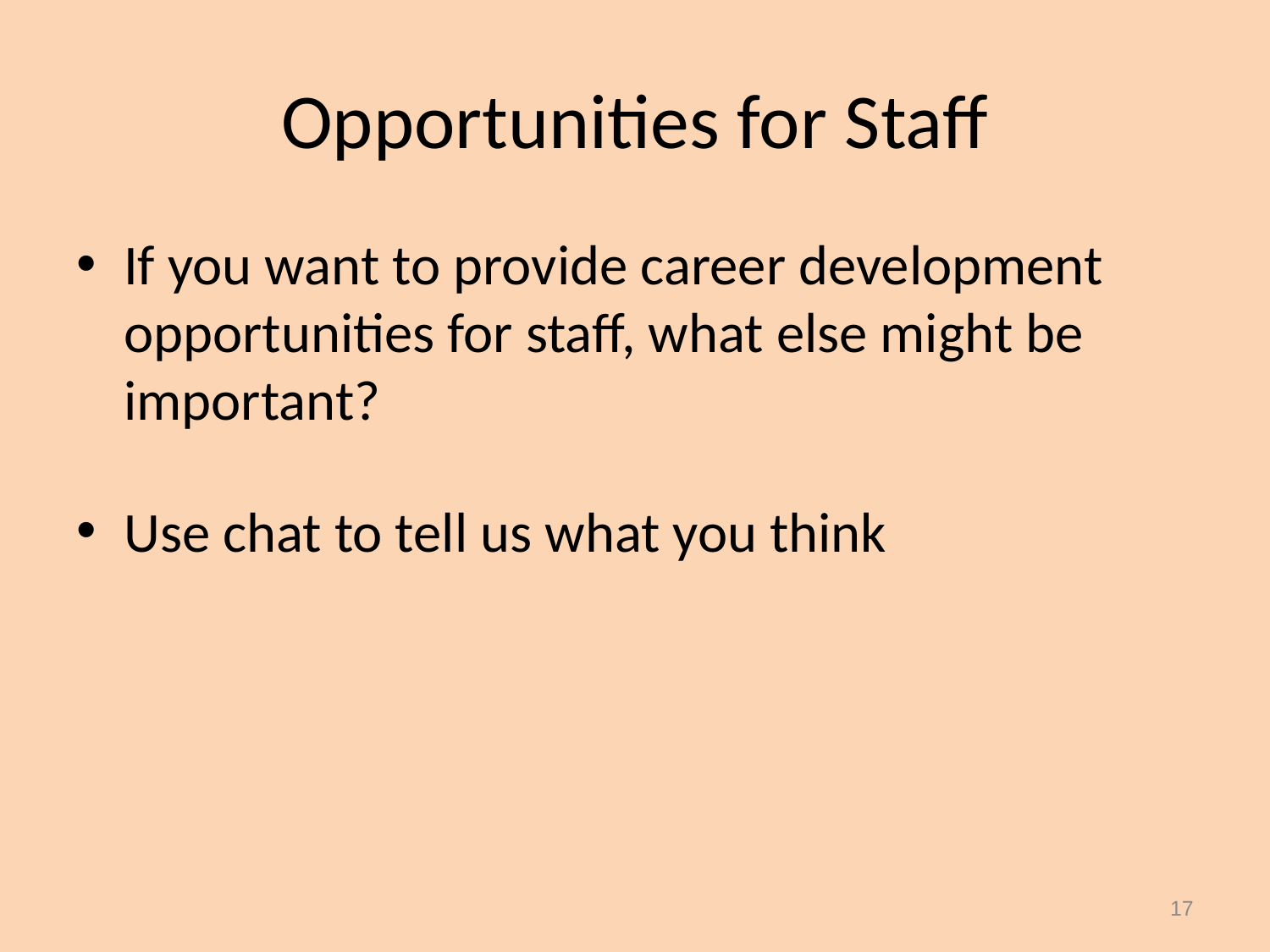

# Opportunities for Staff
If you want to provide career development opportunities for staff, what else might be important?
Use chat to tell us what you think
17